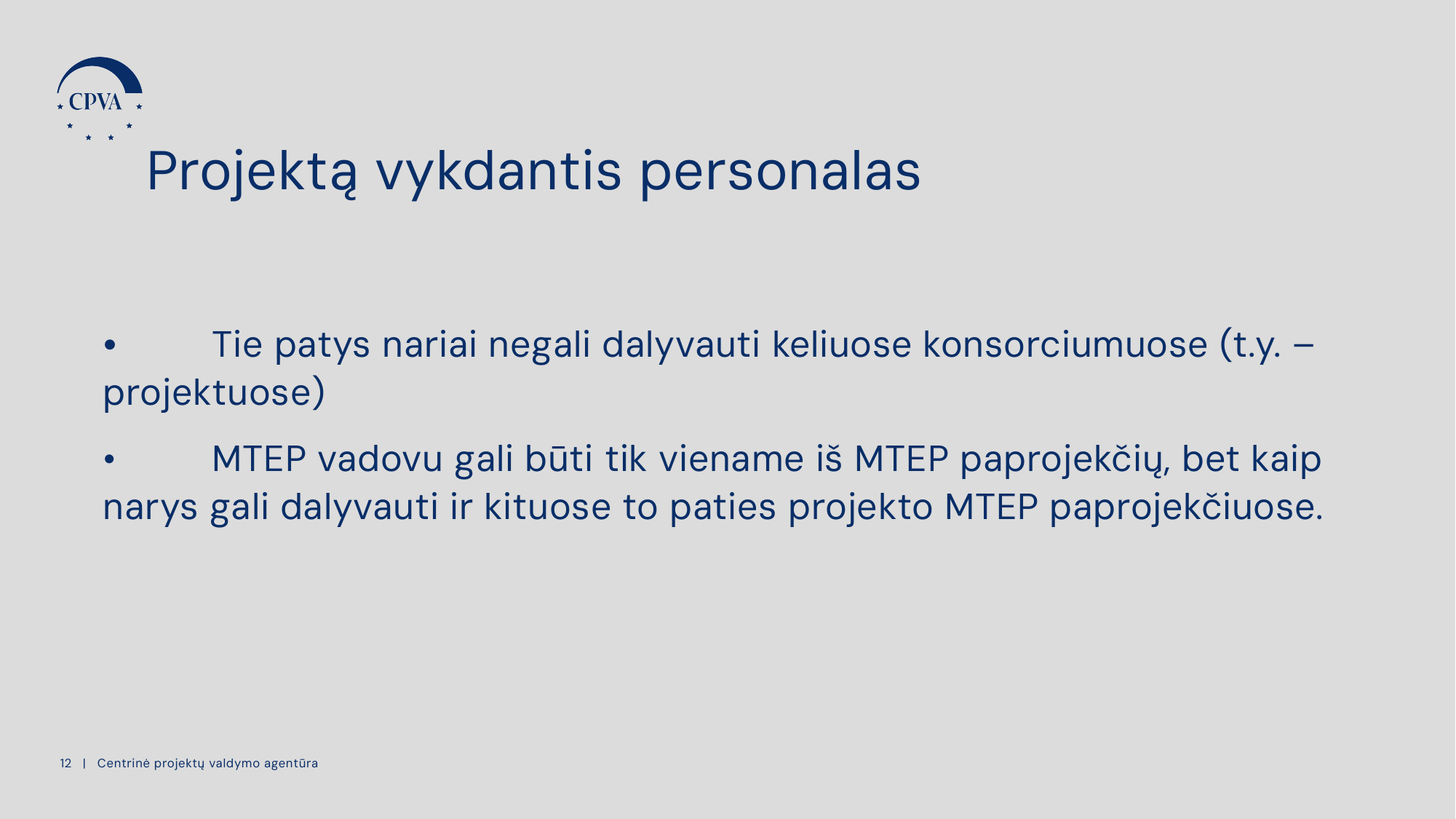

Projektą vykdantis personalas
•	Tie patys nariai negali dalyvauti keliuose konsorciumuose (t.y. – projektuose)
•	MTEP vadovu gali būti tik viename iš MTEP paprojekčių, bet kaip narys gali dalyvauti ir kituose to paties projekto MTEP paprojekčiuose.

12   |   Centrinė projektų valdymo agentūra